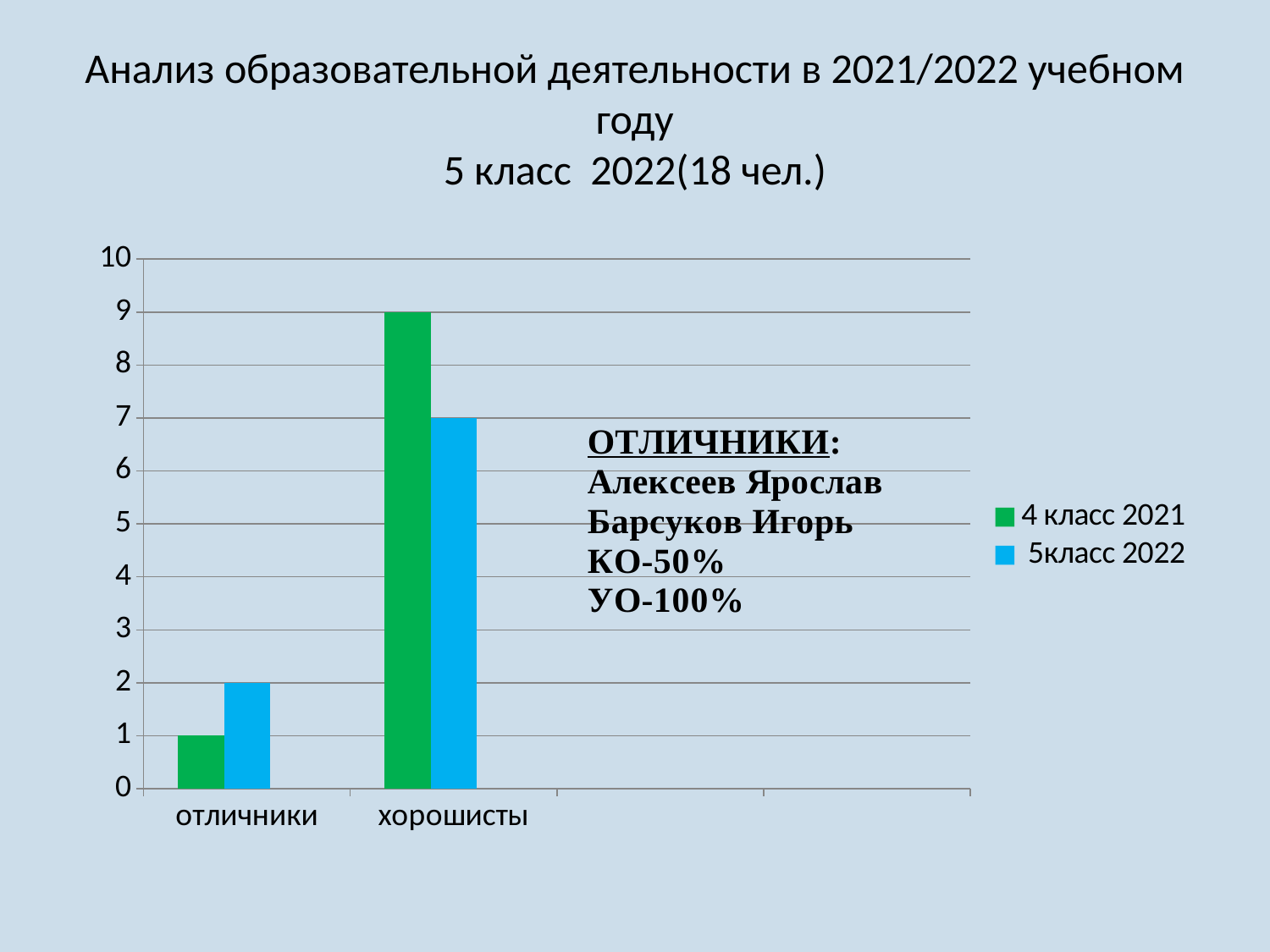

# Анализ образовательной деятельности в 2021/2022 учебном году 5 класс  2022(18 чел.)

### Chart

| Category | 4 класс 2021 |  5класс 2022 | Столбец1 |
|---|---|---|---|
| отличники | 1.0 | 2.0 | None |
| хорошисты | 9.0 | 7.0 | None |